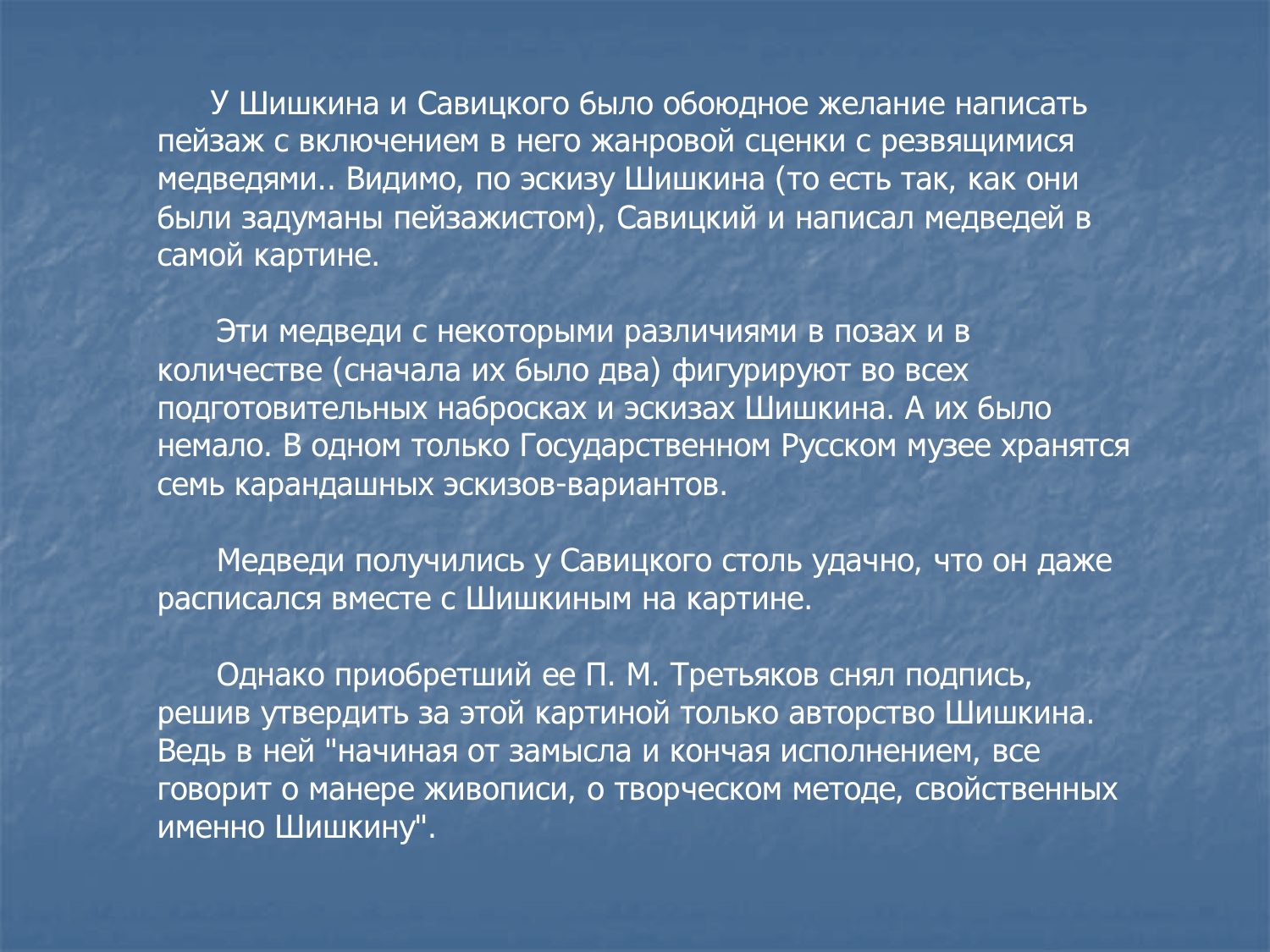

У Шишкина и Савицкого было обоюдное желание написать пейзаж с включением в него жанровой сценки с резвящимися медведями.. Видимо, по эскизу Шишкина (то есть так, как они были задуманы пейзажистом), Савицкий и написал медведей в самой картине.

      Эти медведи с некоторыми различиями в позах и в количестве (сначала их было два) фигурируют во всех подготовительных набросках и эскизах Шишкина. А их было немало. В одном только Государственном Русском музее хранятся семь карандашных эскизов-вариантов.

      Медведи получились у Савицкого столь удачно, что он даже расписался вместе с Шишкиным на картине.

      Однако приобретший ее П. М. Третьяков снял подпись, решив утвердить за этой картиной только авторство Шишкина. Ведь в ней "начиная от замысла и кончая исполнением, все говорит о манере живописи, о творческом методе, свойственных именно Шишкину".
#